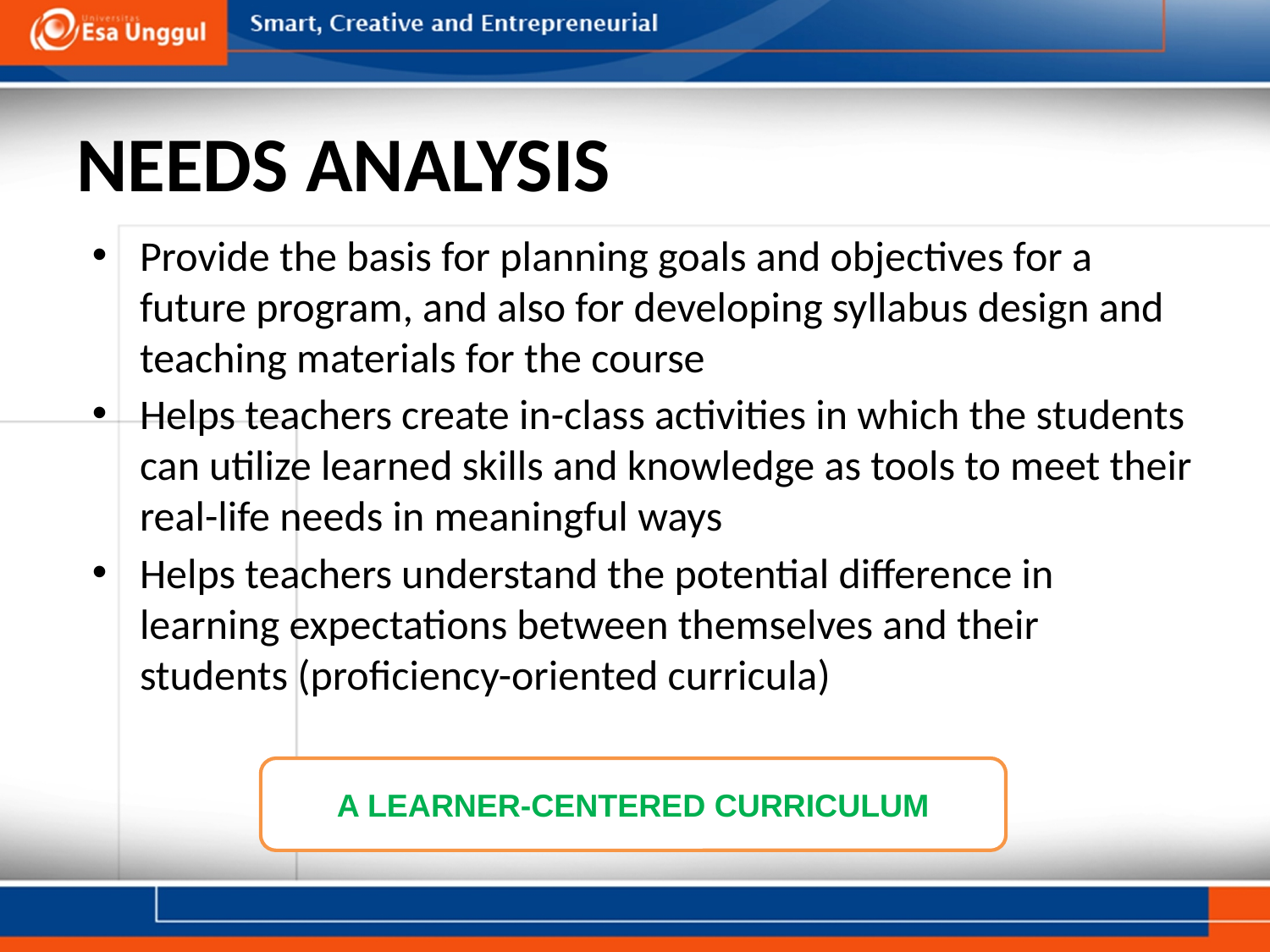

# NEEDS ANALYSIS
Provide the basis for planning goals and objectives for a future program, and also for developing syllabus design and teaching materials for the course
Helps teachers create in-class activities in which the students can utilize learned skills and knowledge as tools to meet their real-life needs in meaningful ways
Helps teachers understand the potential difference in learning expectations between themselves and their students (proficiency-oriented curricula)
A LEARNER-CENTERED CURRICULUM